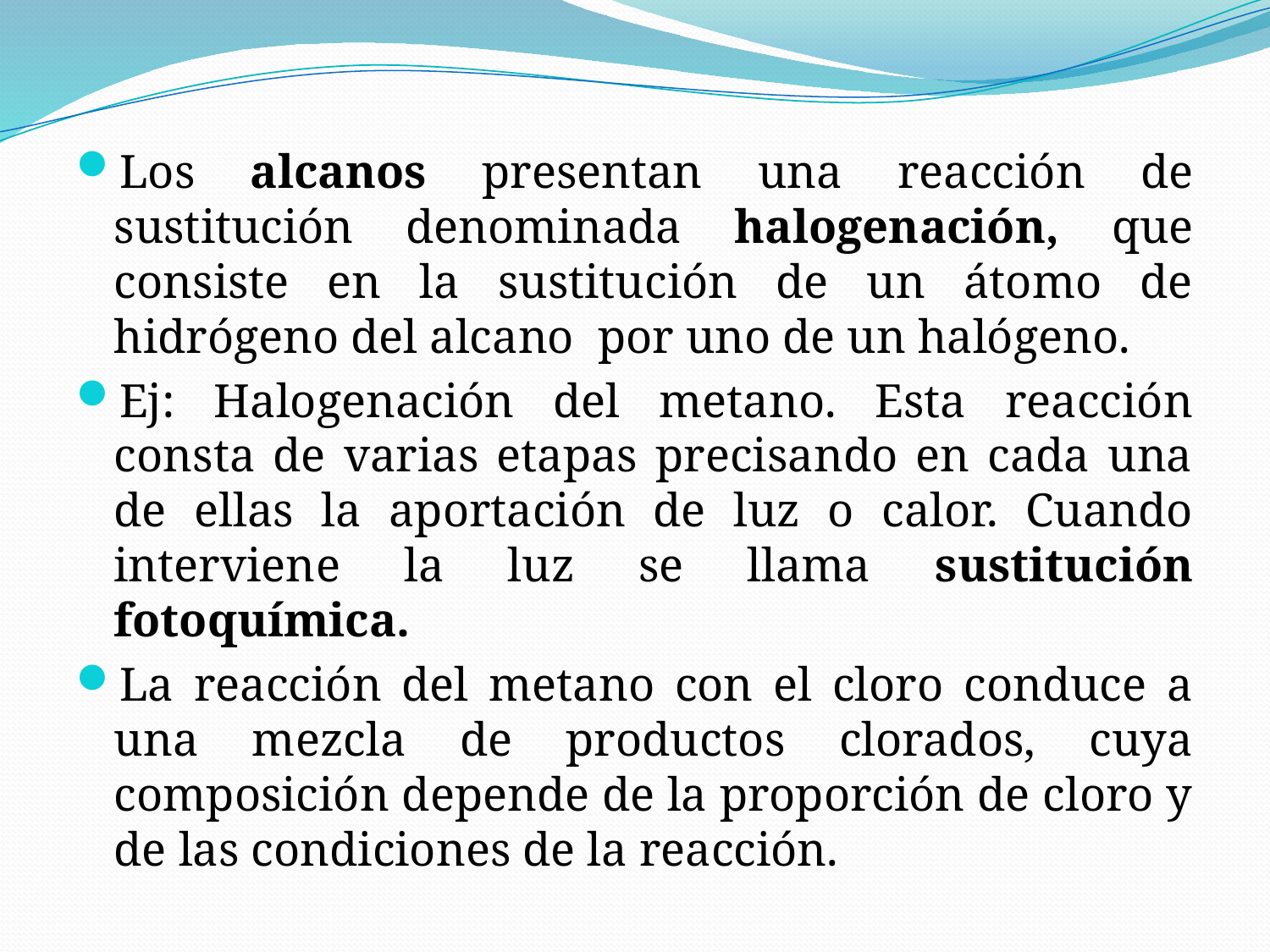

Los alcanos presentan una reacción de sustitución denominada halogenación, que consiste en la sustitución de un átomo de hidrógeno del alcano  por uno de un halógeno.
Ej: Halogenación del metano. Esta reacción consta de varias etapas precisando en cada una de ellas la aportación de luz o calor. Cuando interviene la luz se llama sustitución fotoquímica.
La reacción del metano con el cloro conduce a una mezcla de productos clorados, cuya composición depende de la proporción de cloro y de las condiciones de la reacción.